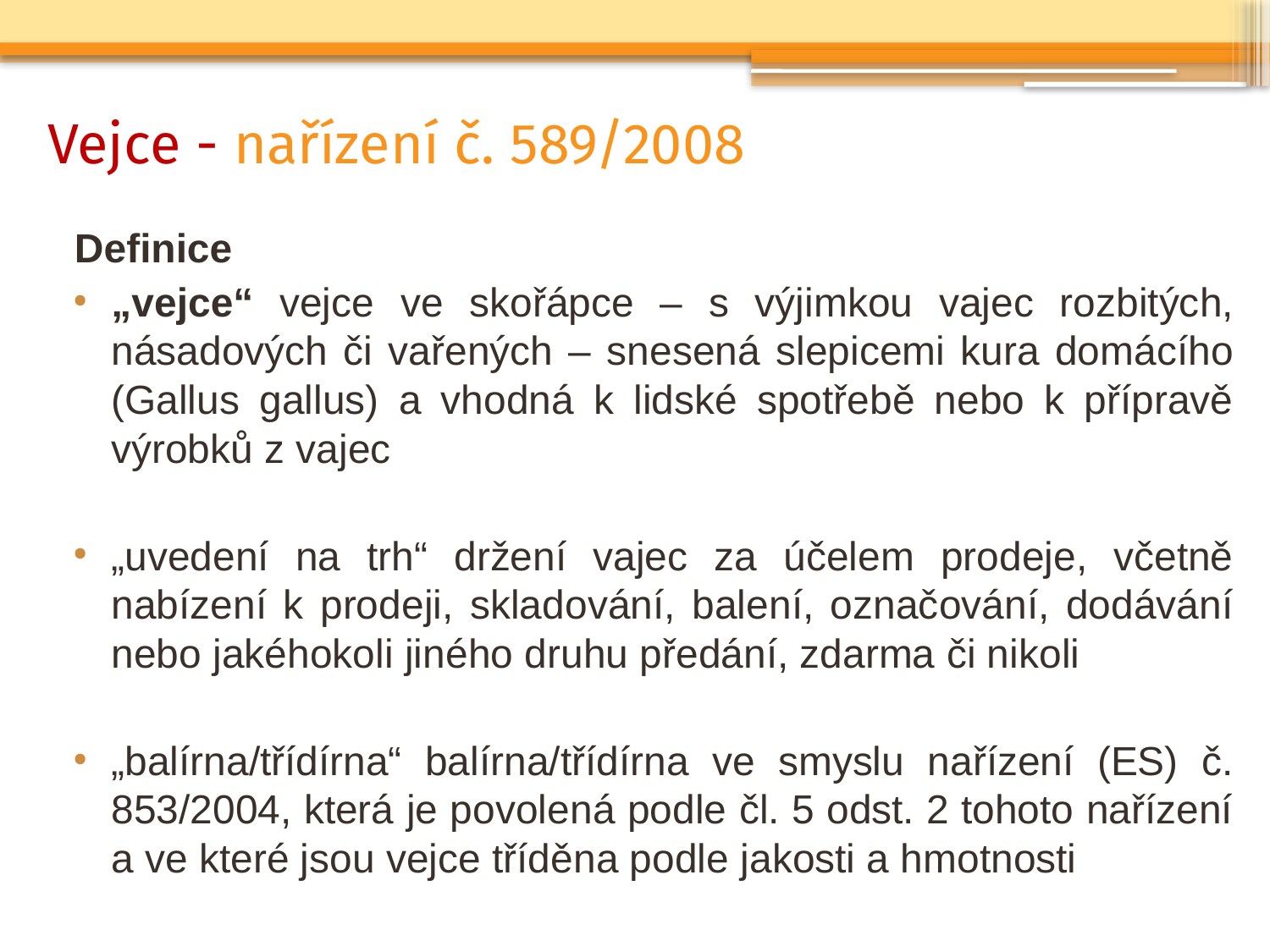

# Vejce - nařízení č. 589/2008
Definice
„vejce“ vejce ve skořápce – s výjimkou vajec rozbitých, násadových či vařených – snesená slepicemi kura domácího (Gallus gallus) a vhodná k lidské spotřebě nebo k přípravě výrobků z vajec

„uvedení na trh“ držení vajec za účelem prodeje, včetně nabízení k prodeji, skladování, balení, označování, dodávání nebo jakéhokoli jiného druhu předání, zdarma či nikoli

„balírna/třídírna“ balírna/třídírna ve smyslu nařízení (ES) č. 853/2004, která je povolená podle čl. 5 odst. 2 tohoto nařízení a ve které jsou vejce tříděna podle jakosti a hmotnosti